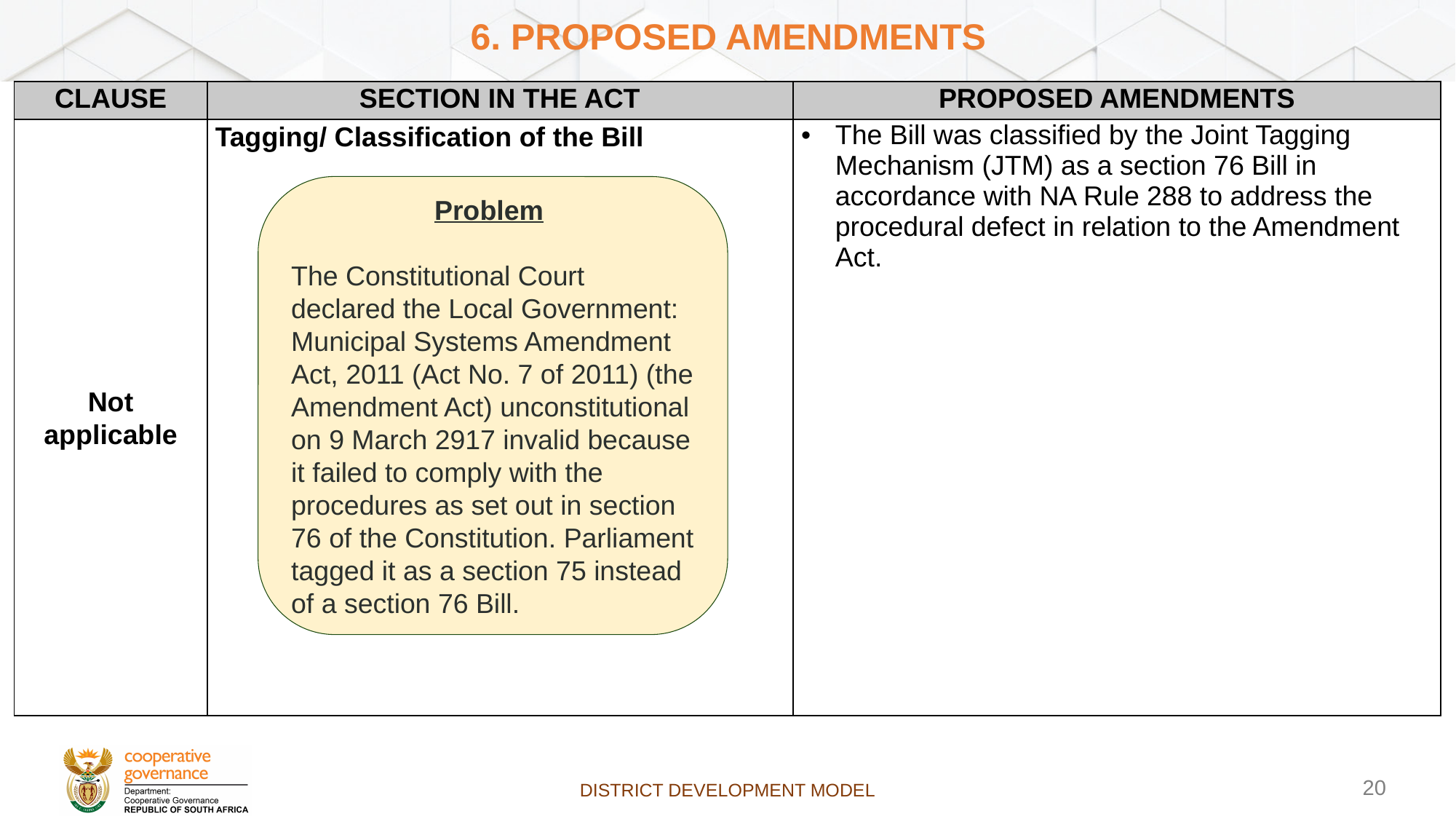

# 6. PROPOSED AMENDMENTS

| CLAUSE | SECTION IN THE ACT | PROPOSED AMENDMENTS |
| --- | --- | --- |
| Not applicable | Tagging/ Classification of the Bill | The Bill was classified by the Joint Tagging Mechanism (JTM) as a section 76 Bill in accordance with NA Rule 288 to address the procedural defect in relation to the Amendment Act. |

Problem

The Constitutional Court declared the Local Government: Municipal Systems Amendment Act, 2011 (Act No. 7 of 2011) (the Amendment Act) unconstitutional on 9 March 2917 invalid because it failed to comply with the procedures as set out in section 76 of the Constitution. Parliament tagged it as a section 75 instead of a section 76 Bill.